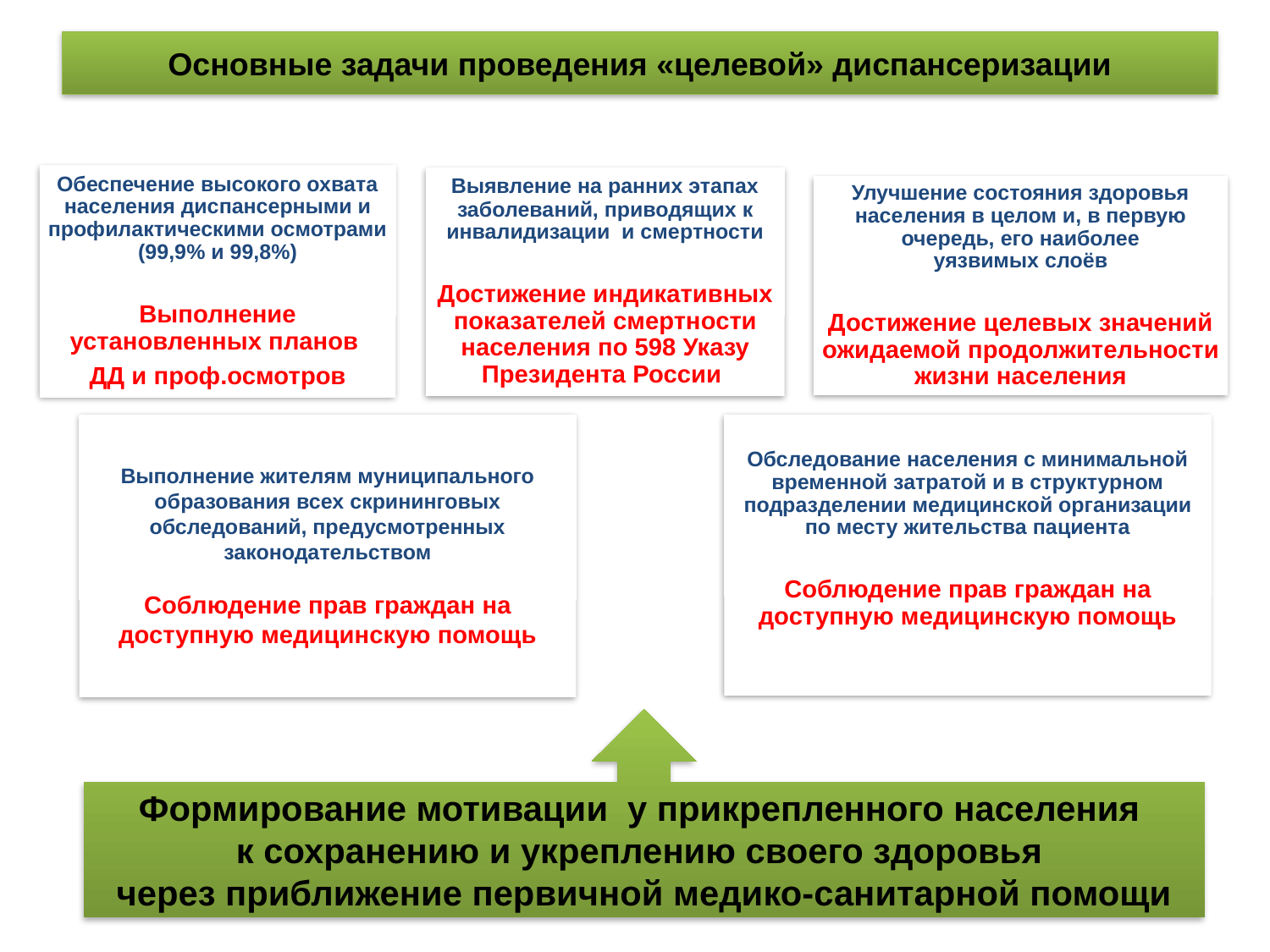

# Основные задачи проведения «целевой» диспансеризации
Обеспечение высокого охвата населения диспансерными и профилактическими осмотрами (99,9% и 99,8%)

Выполнение установленных планов
ДД и проф.осмотров
Выявление на ранних этапах заболеваний, приводящих к инвалидизации  и смертности

Достижение индикативных показателей смертности населения по 598 Указу Президента России
Улучшение состояния здоровья населения в целом и, в первую очередь, его наиболее уязвимых слоёв

Достижение целевых значений ожидаемой продолжительности жизни населения
Выполнение жителям муниципального образования всех скрининговых обследований, предусмотренных законодательством

Соблюдение прав граждан на доступную медицинскую помощь
Обследование населения с минимальной временной затратой и в структурном подразделении медицинской организации по месту жительства пациента

Соблюдение прав граждан на доступную медицинскую помощь

Формирование мотивации  у прикрепленного населения
к сохранению и укреплению своего здоровья
через приближение первичной медико-санитарной помощи